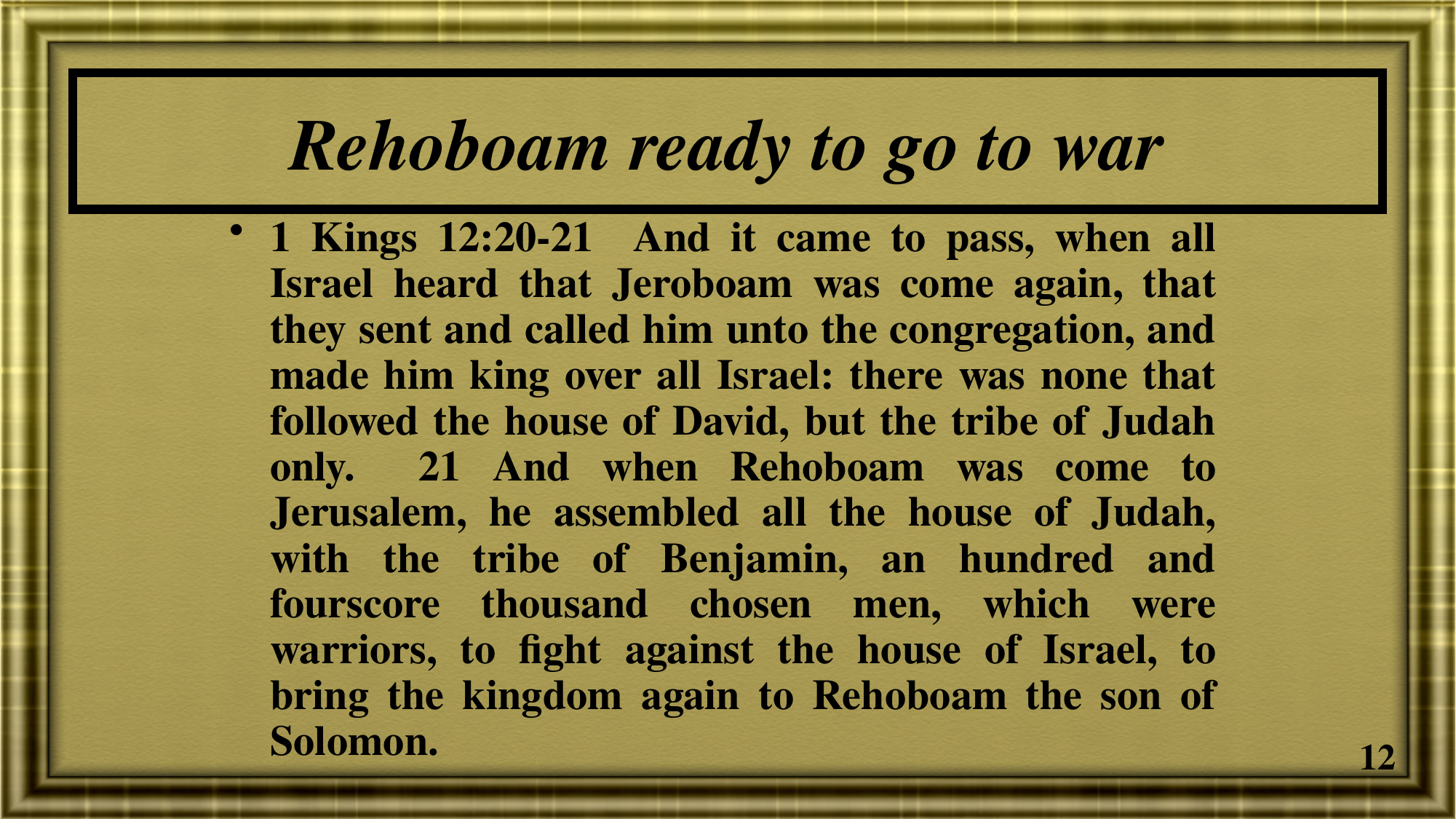

# Rehoboam ready to go to war
1 Kings 12:20-21  And it came to pass, when all Israel heard that Jeroboam was come again, that they sent and called him unto the congregation, and made him king over all Israel: there was none that followed the house of David, but the tribe of Judah only.  21 And when Rehoboam was come to Jerusalem, he assembled all the house of Judah, with the tribe of Benjamin, an hundred and fourscore thousand chosen men, which were warriors, to fight against the house of Israel, to bring the kingdom again to Rehoboam the son of Solomon.
12